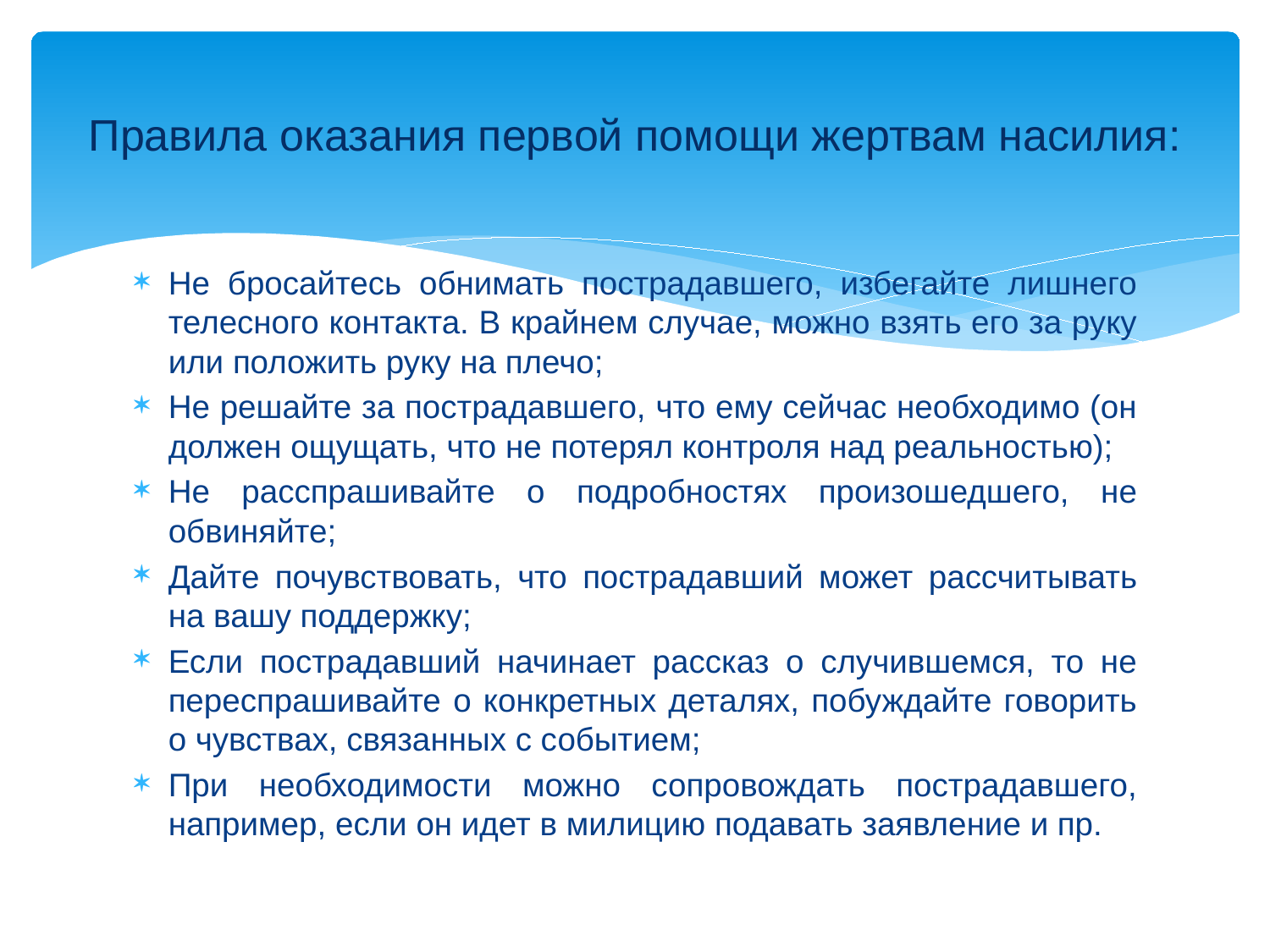

# Правила оказания первой помощи жертвам насилия:
Не бросайтесь обнимать пострадавшего, избегайте лишнего телесного контакта. В крайнем случае, можно взять его за руку или положить руку на плечо;
Не решайте за пострадавшего, что ему сейчас необходимо (он должен ощущать, что не потерял контроля над реальностью);
Не расспрашивайте о подробностях произошедшего, не обвиняйте;
Дайте почувствовать, что пострадавший может рассчитывать на вашу поддержку;
Если пострадавший начинает рассказ о случившемся, то не переспрашивайте о конкретных деталях, побуждайте говорить о чувствах, связанных с событием;
При необходимости можно сопровождать пострадавшего, например, если он идет в милицию подавать заявление и пр.